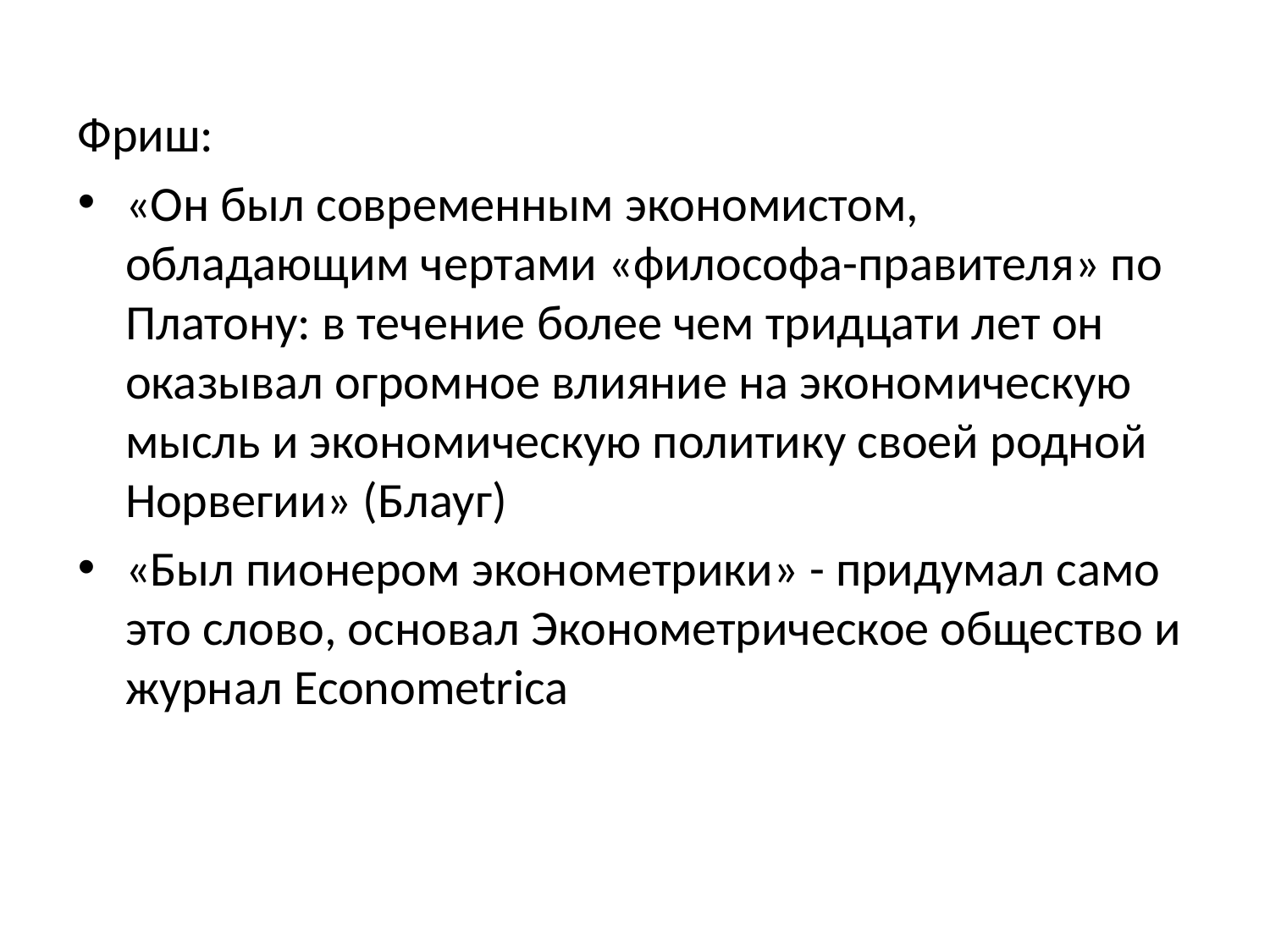

Фриш:
«Он был современным экономистом, обладающим чертами «философа-правителя» по Платону: в течение более чем тридцати лет он оказывал огромное влияние на экономическую мысль и экономическую политику своей родной Норвегии» (Блауг)
«Был пионером эконометрики» - придумал само это слово, основал Эконометрическое общество и журнал Econometrica